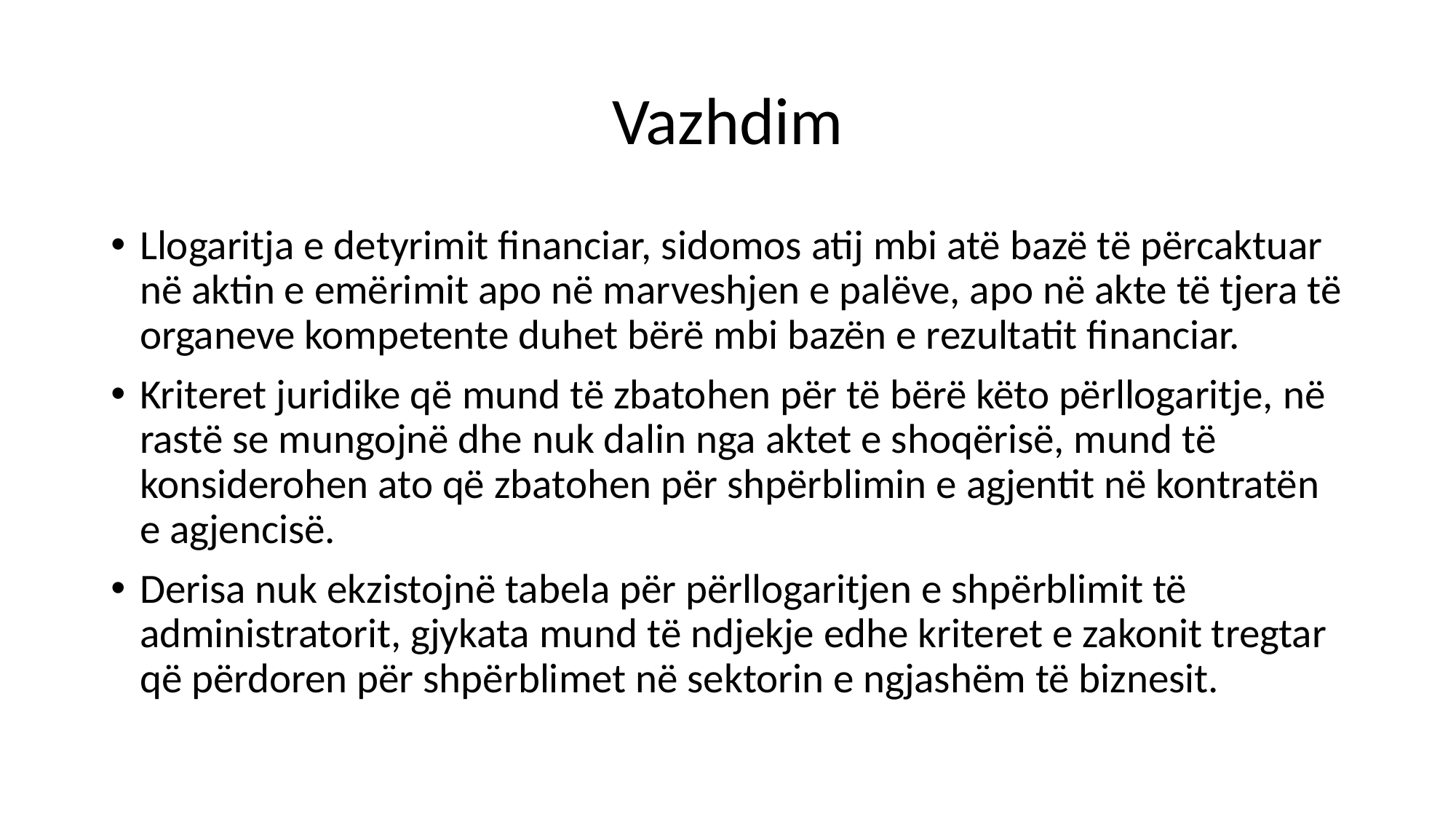

# Vazhdim
Llogaritja e detyrimit financiar, sidomos atij mbi atë bazë të përcaktuar në aktin e emërimit apo në marveshjen e palëve, apo në akte të tjera të organeve kompetente duhet bërë mbi bazën e rezultatit financiar.
Kriteret juridike që mund të zbatohen për të bërë këto përllogaritje, në rastë se mungojnë dhe nuk dalin nga aktet e shoqërisë, mund të konsiderohen ato që zbatohen për shpërblimin e agjentit në kontratën e agjencisë.
Derisa nuk ekzistojnë tabela për përllogaritjen e shpërblimit të administratorit, gjykata mund të ndjekje edhe kriteret e zakonit tregtar që përdoren për shpërblimet në sektorin e ngjashëm të biznesit.